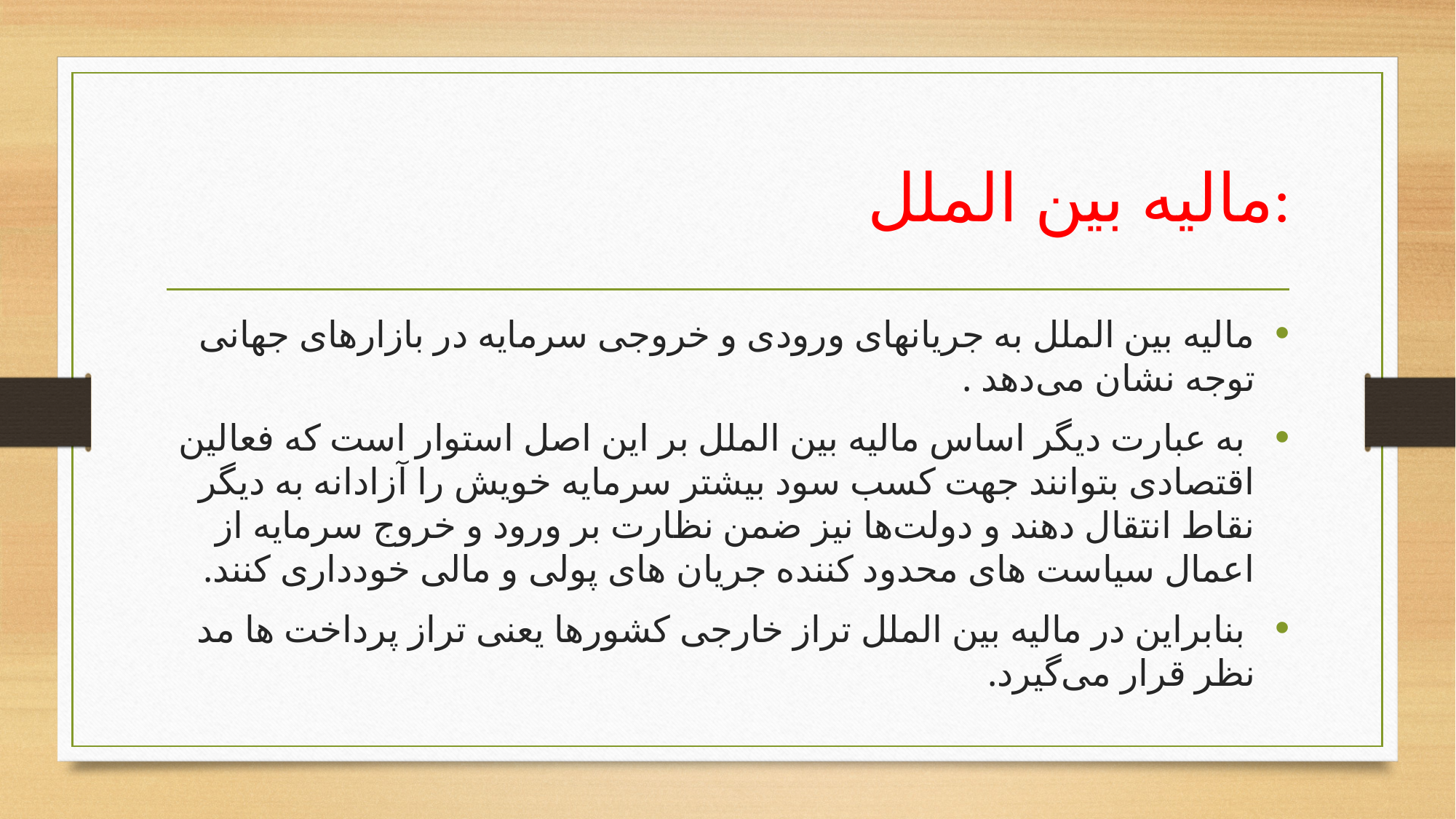

# مالیه بین الملل:
مالیه بین الملل به جریانهای ورودی و خروجی سرمایه در بازارهای جهانی توجه نشان می‌دهد .
 به عبارت دیگر اساس مالیه بین الملل بر این اصل استوار است که فعالین اقتصادی بتوانند جهت کسب سود بیشتر سرمایه خویش را آزادانه به دیگر نقاط انتقال دهند و دولت‌ها نیز ضمن نظارت بر ورود و خروج سرمایه از اعمال سیاست های محدود کننده جریان های پولی و مالی خودداری کنند.
 بنابراین در مالیه بین الملل تراز خارجی کشورها یعنی تراز پرداخت ها مد نظر قرار می‌گیرد.